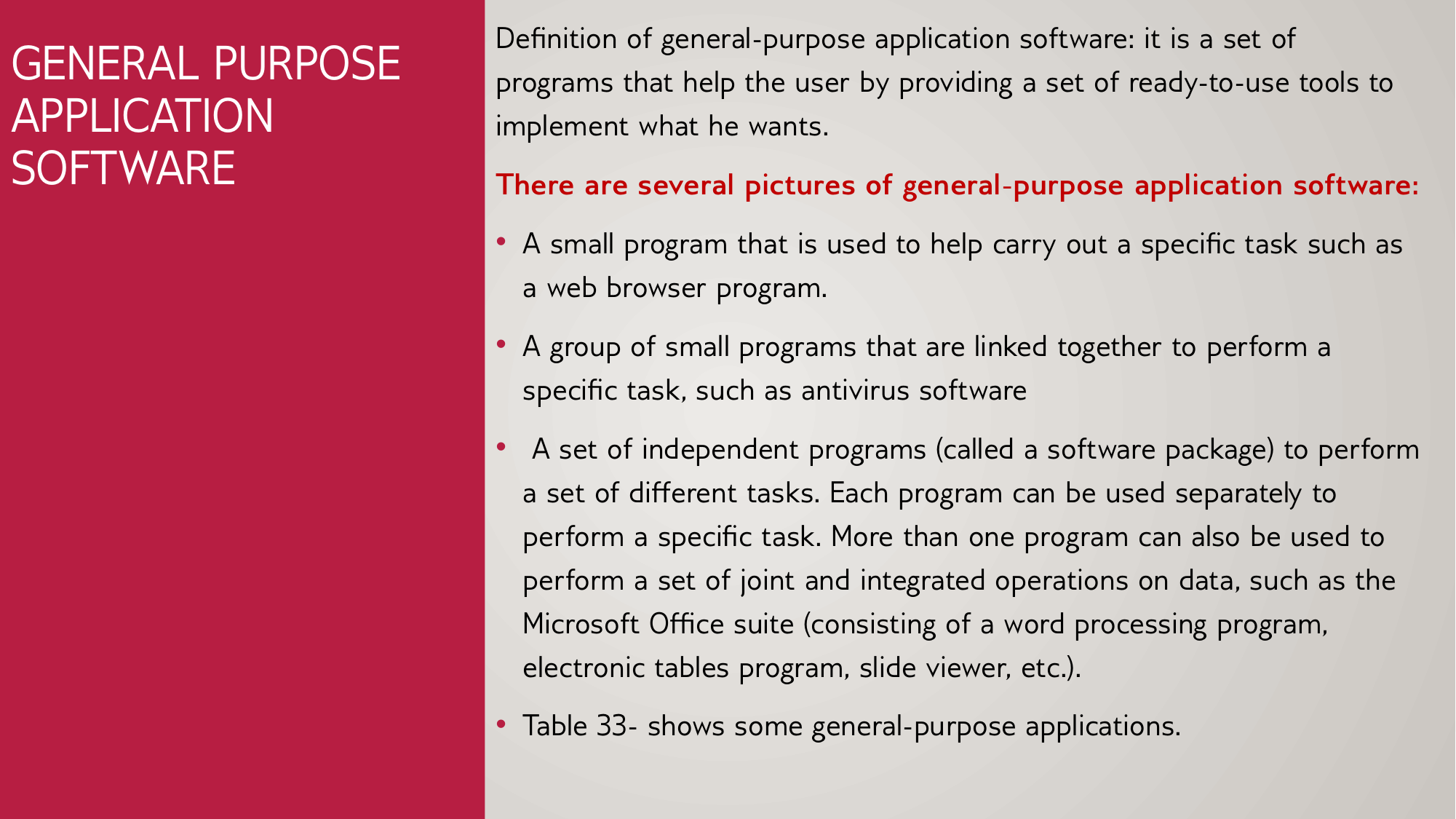

Definition of general-purpose application software: it is a set of programs that help the user by providing a set of ready-to-use tools to implement what he wants.
There are several pictures of general-purpose application software:
A small program that is used to help carry out a specific task such as a web browser program.
A group of small programs that are linked together to perform a specific task, such as antivirus software
 A set of independent programs (called a software package) to perform a set of different tasks. Each program can be used separately to perform a specific task. More than one program can also be used to perform a set of joint and integrated operations on data, such as the Microsoft Office suite (consisting of a word processing program, electronic tables program, slide viewer, etc.).
Table 33- shows some general-purpose applications.
# General purpose application software